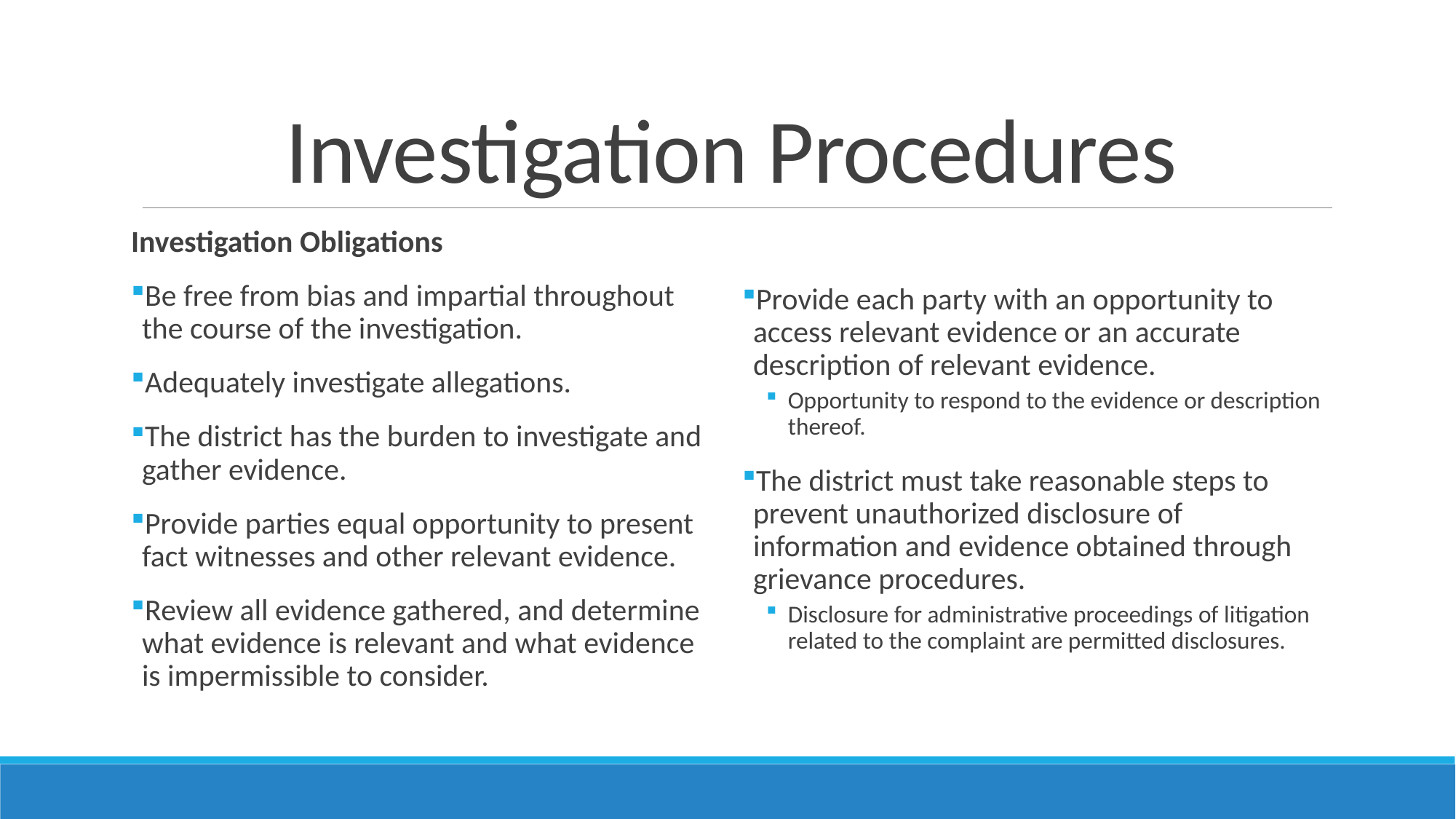

# Investigation Procedures
Investigation Obligations
Be free from bias and impartial throughout the course of the investigation.
Adequately investigate allegations.
The district has the burden to investigate and gather evidence.
Provide parties equal opportunity to present fact witnesses and other relevant evidence.
Review all evidence gathered, and determine what evidence is relevant and what evidence is impermissible to consider.

Provide each party with an opportunity to access relevant evidence or an accurate description of relevant evidence.
Opportunity to respond to the evidence or description thereof.
The district must take reasonable steps to prevent unauthorized disclosure of information and evidence obtained through grievance procedures.
Disclosure for administrative proceedings of litigation related to the complaint are permitted disclosures.